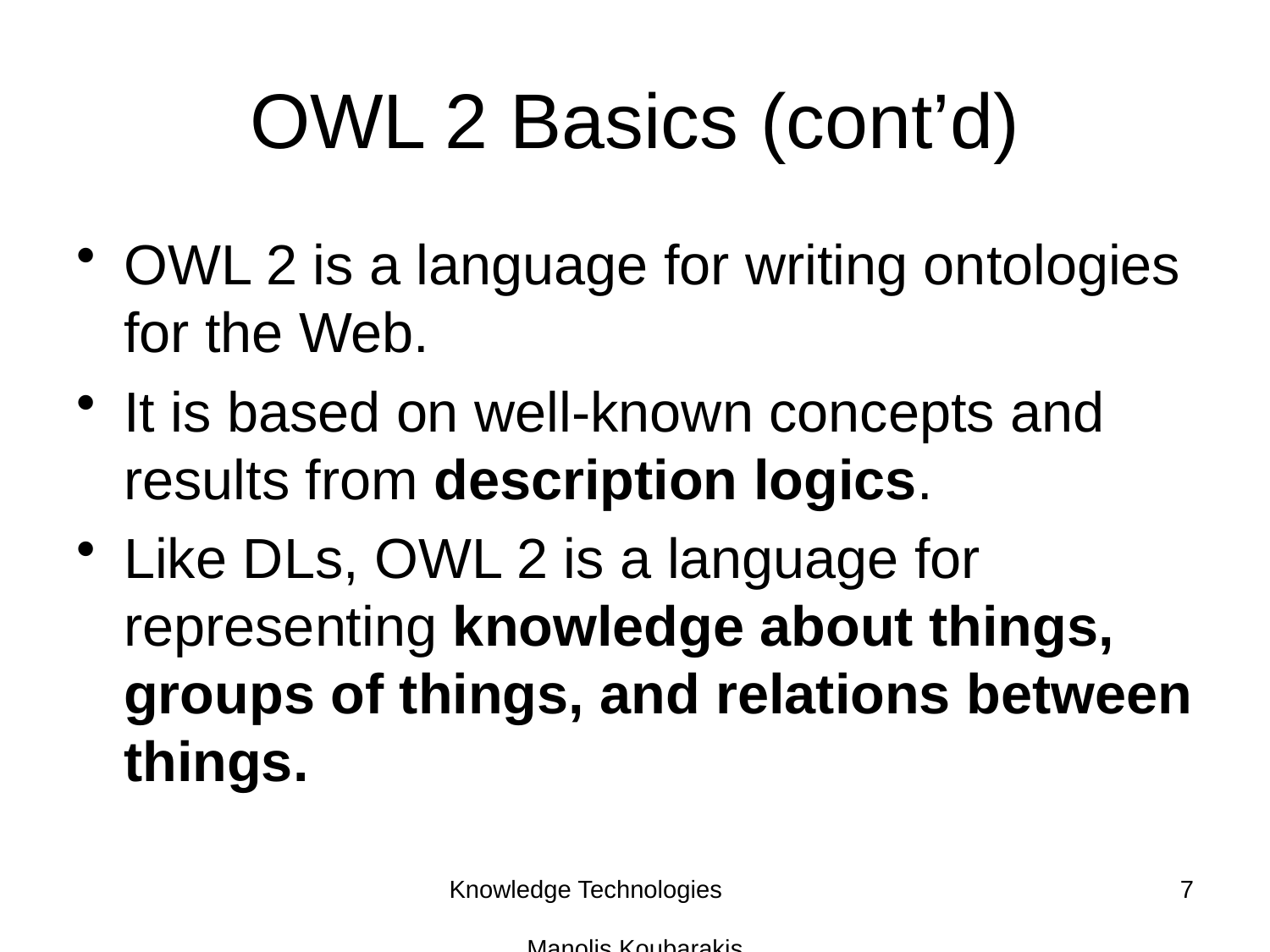

# OWL 2 Basics (cont’d)
OWL 2 is a language for writing ontologies for the Web.
It is based on well-known concepts and results from description logics.
Like DLs, OWL 2 is a language for representing knowledge about things, groups of things, and relations between things.
Knowledge Technologies                                                             Manolis Koubarakis
7